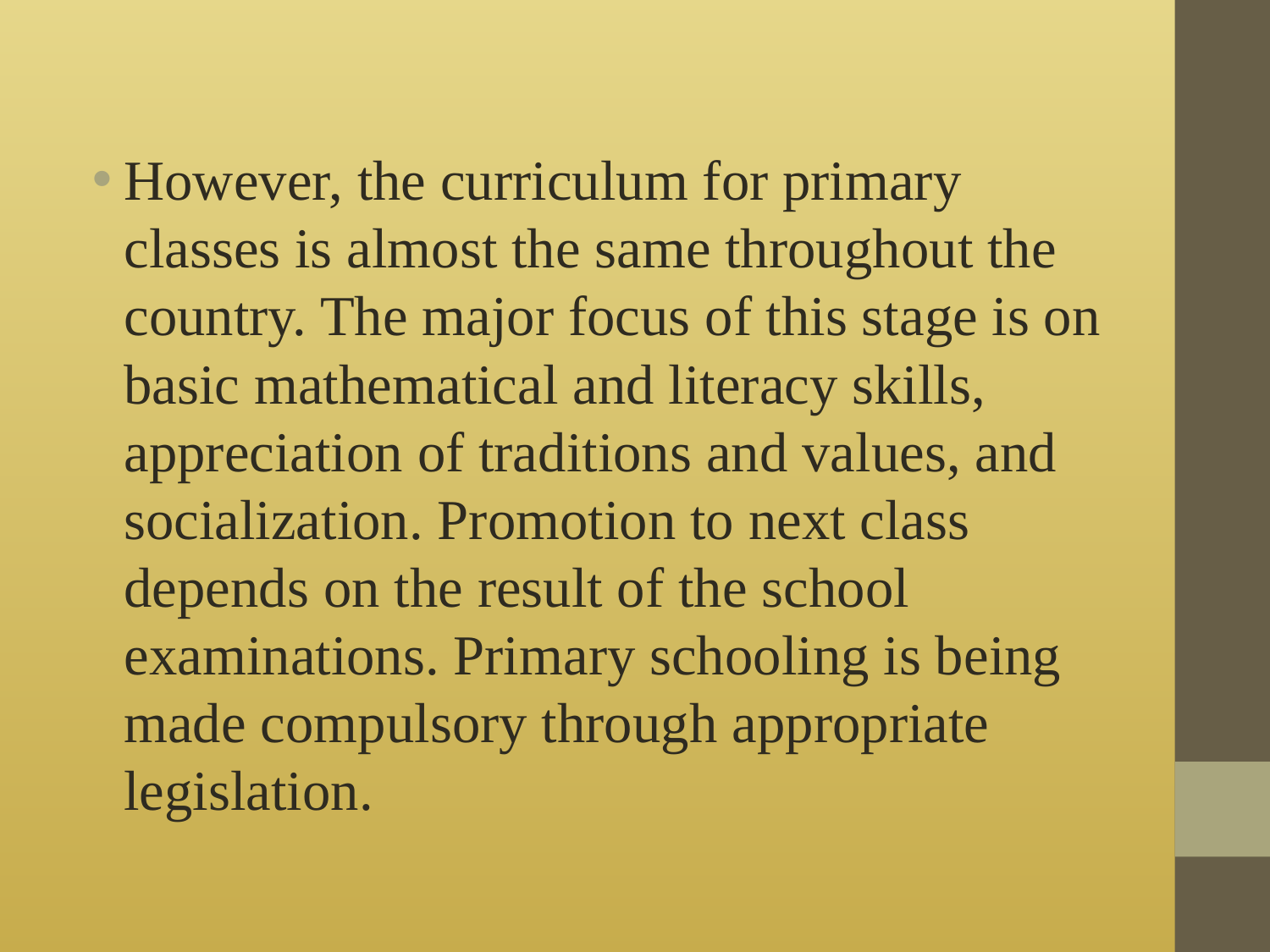

#
However, the curriculum for primary classes is almost the same throughout the country. The major focus of this stage is on basic mathematical and literacy skills, appreciation of traditions and values, and socialization. Promotion to next class depends on the result of the school examinations. Primary schooling is being made compulsory through appropriate legislation.